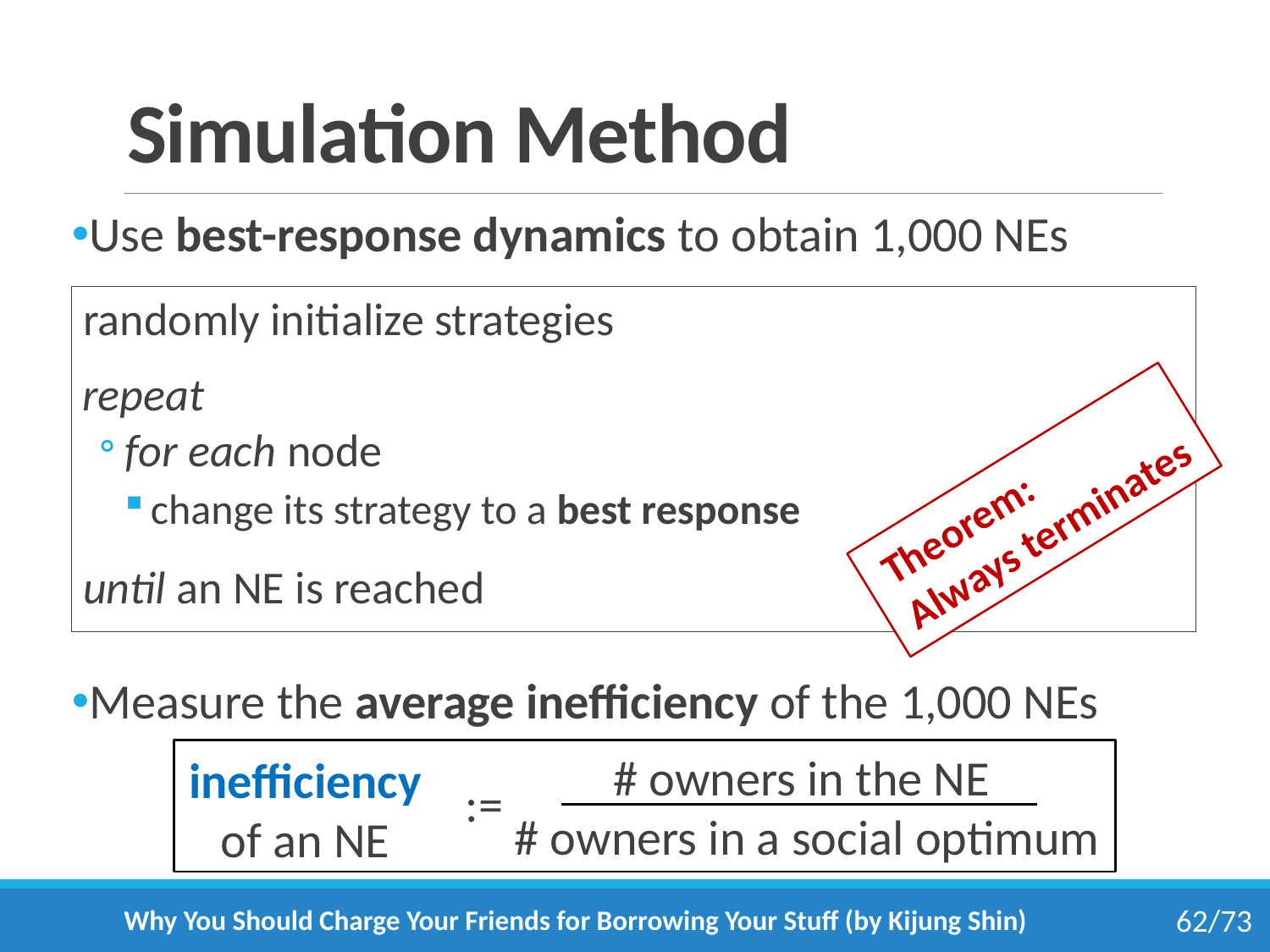

# Simulation Method
Use best-response dynamics to obtain 1,000 NEs

Measure the average inefficiency of the 1,000 NEs
 randomly initialize strategies
 repeat
for each node
change its strategy to a best response
 until an NE is reached
 Theorem:
Always terminates

# owners in the NE
inefficiency
of an NE
:=
# owners in a social optimum
Why You Should Charge Your Friends for Borrowing Your Stuff (by Kijung Shin)
62/73